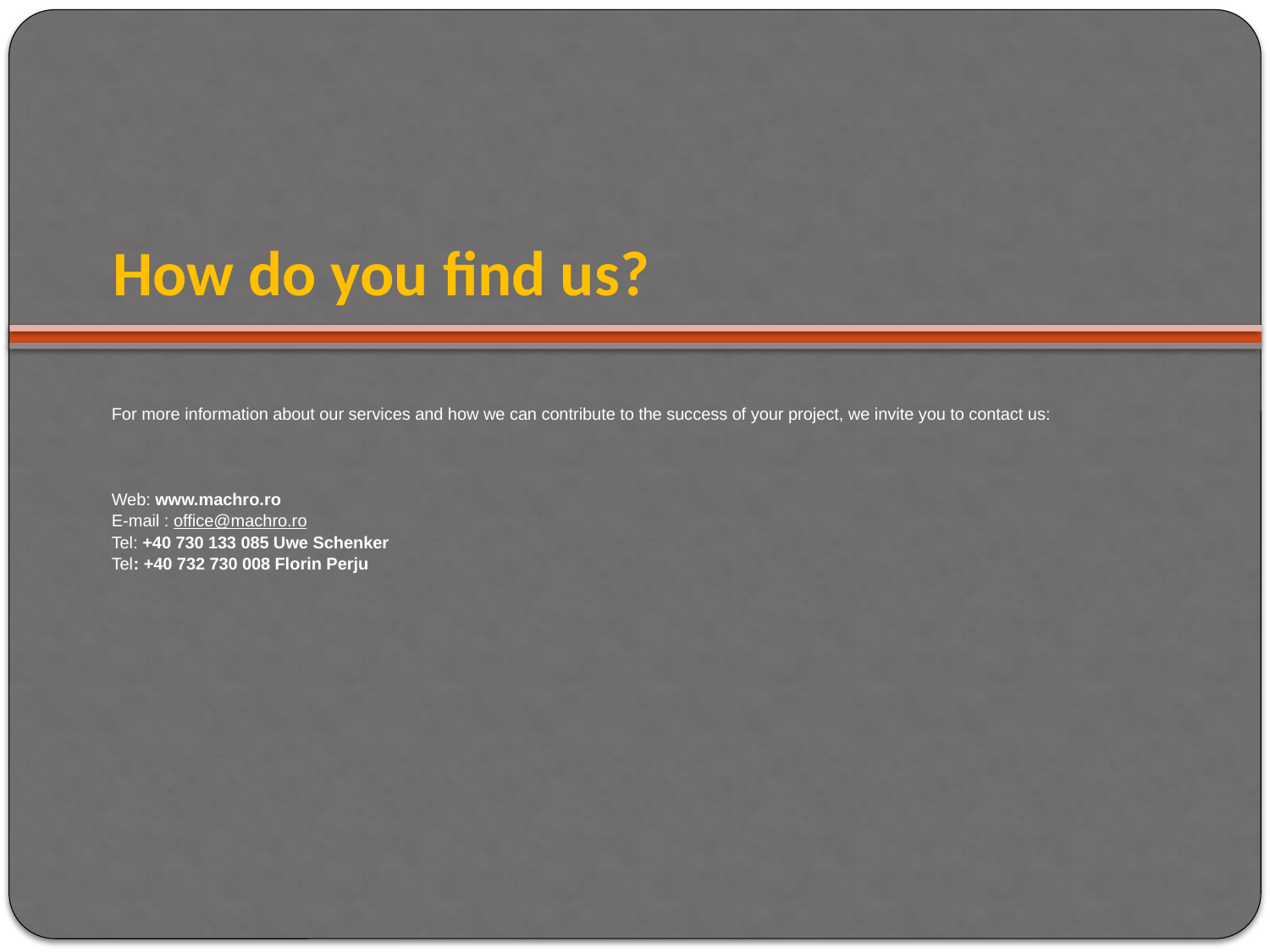

# How do you find us?
For more information about our services and how we can contribute to the success of your project, we invite you to contact us:

Web: www.machro.ro
E-mail : office@machro.ro
Tel: +40 730 133 085 Uwe Schenker
Tel: +40 732 730 008 Florin Perju